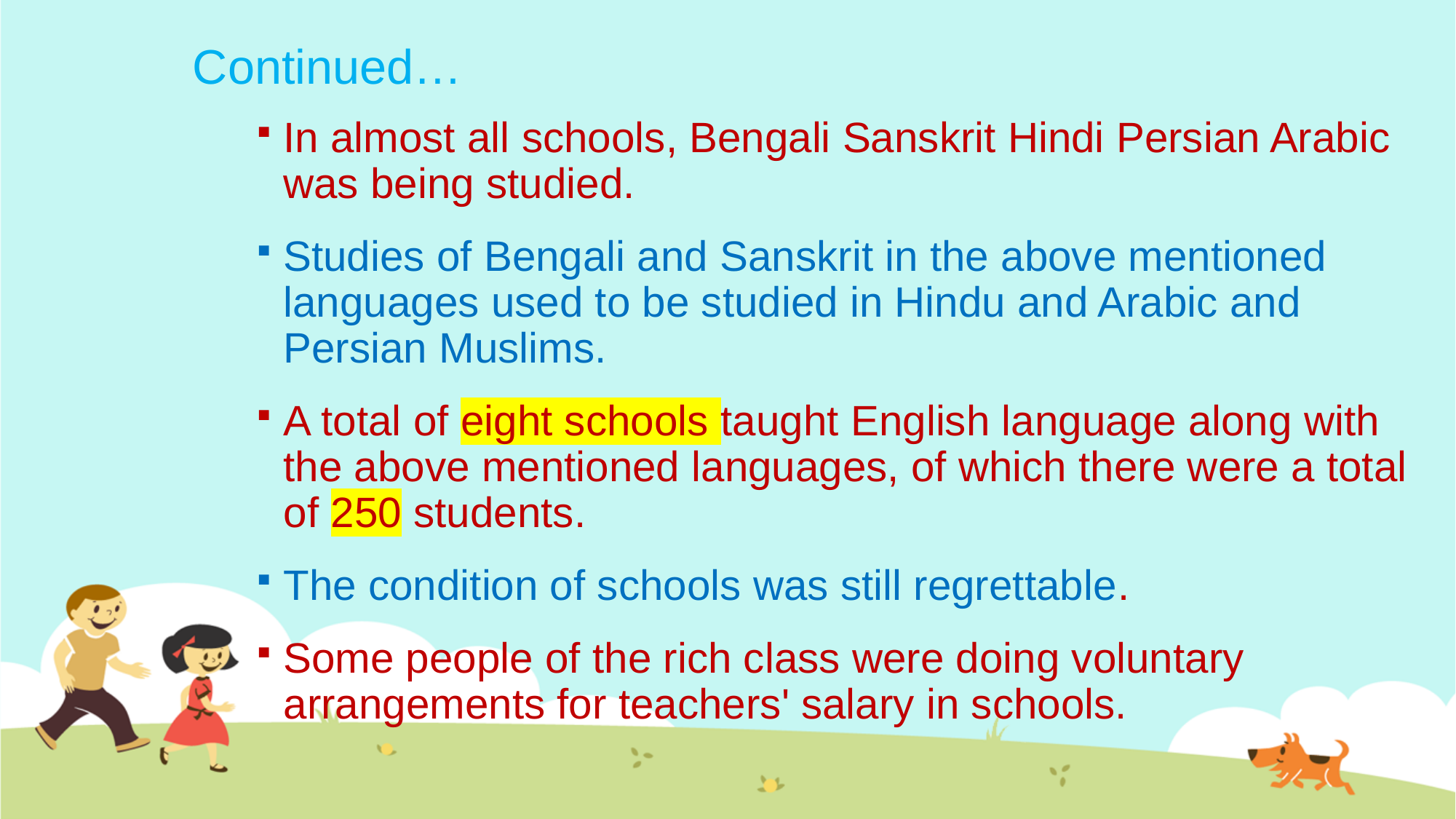

# Continued…
In almost all schools, Bengali Sanskrit Hindi Persian Arabic was being studied.
Studies of Bengali and Sanskrit in the above mentioned languages used to be studied in Hindu and Arabic and Persian Muslims.
A total of eight schools taught English language along with the above mentioned languages, of which there were a total of 250 students.
The condition of schools was still regrettable.
Some people of the rich class were doing voluntary arrangements for teachers' salary in schools.